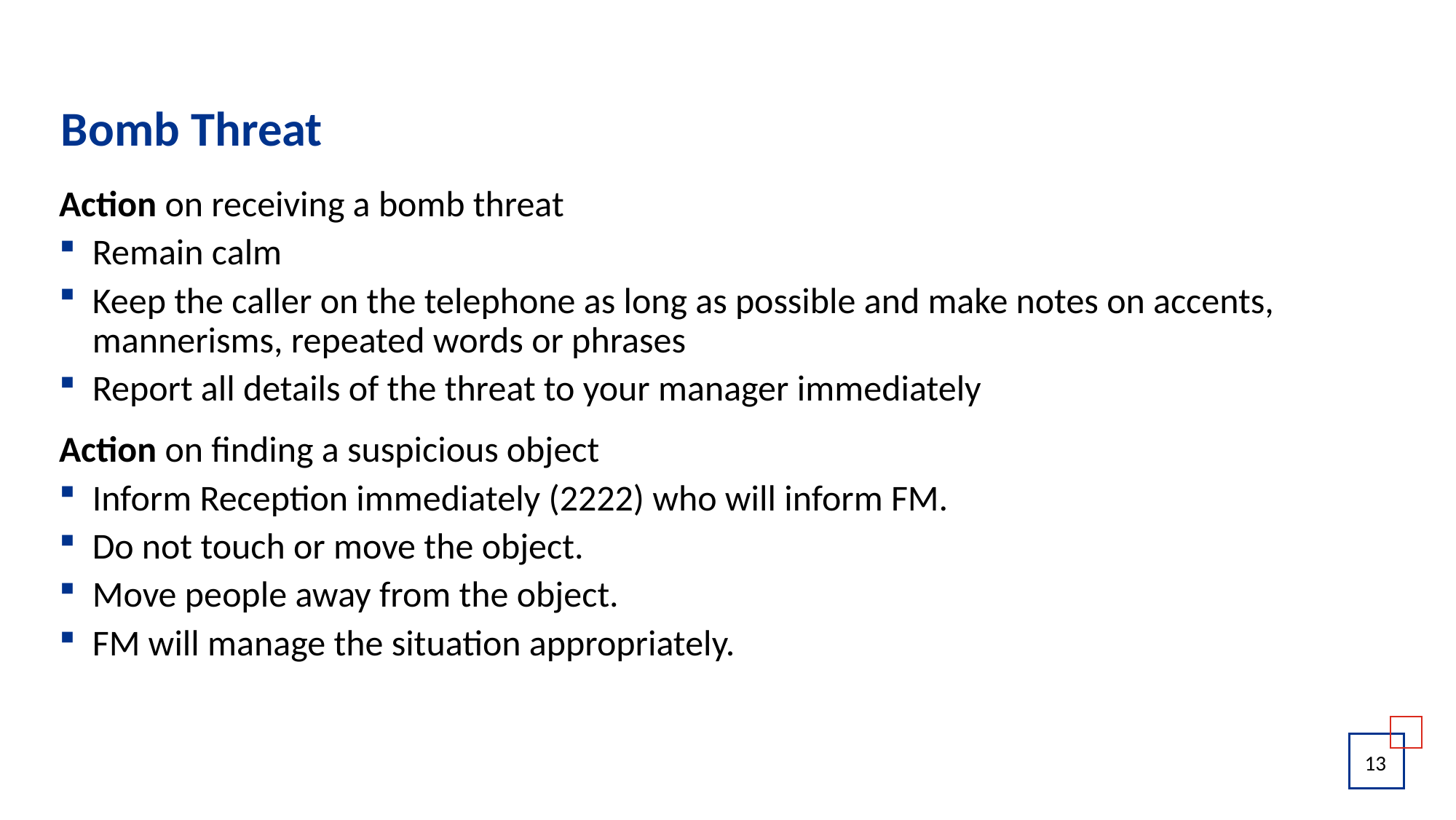

# Bomb Threat
Action on receiving a bomb threat
Remain calm
Keep the caller on the telephone as long as possible and make notes on accents, mannerisms, repeated words or phrases
Report all details of the threat to your manager immediately
Action on finding a suspicious object
Inform Reception immediately (2222) who will inform FM.
Do not touch or move the object.
Move people away from the object.
FM will manage the situation appropriately.
13